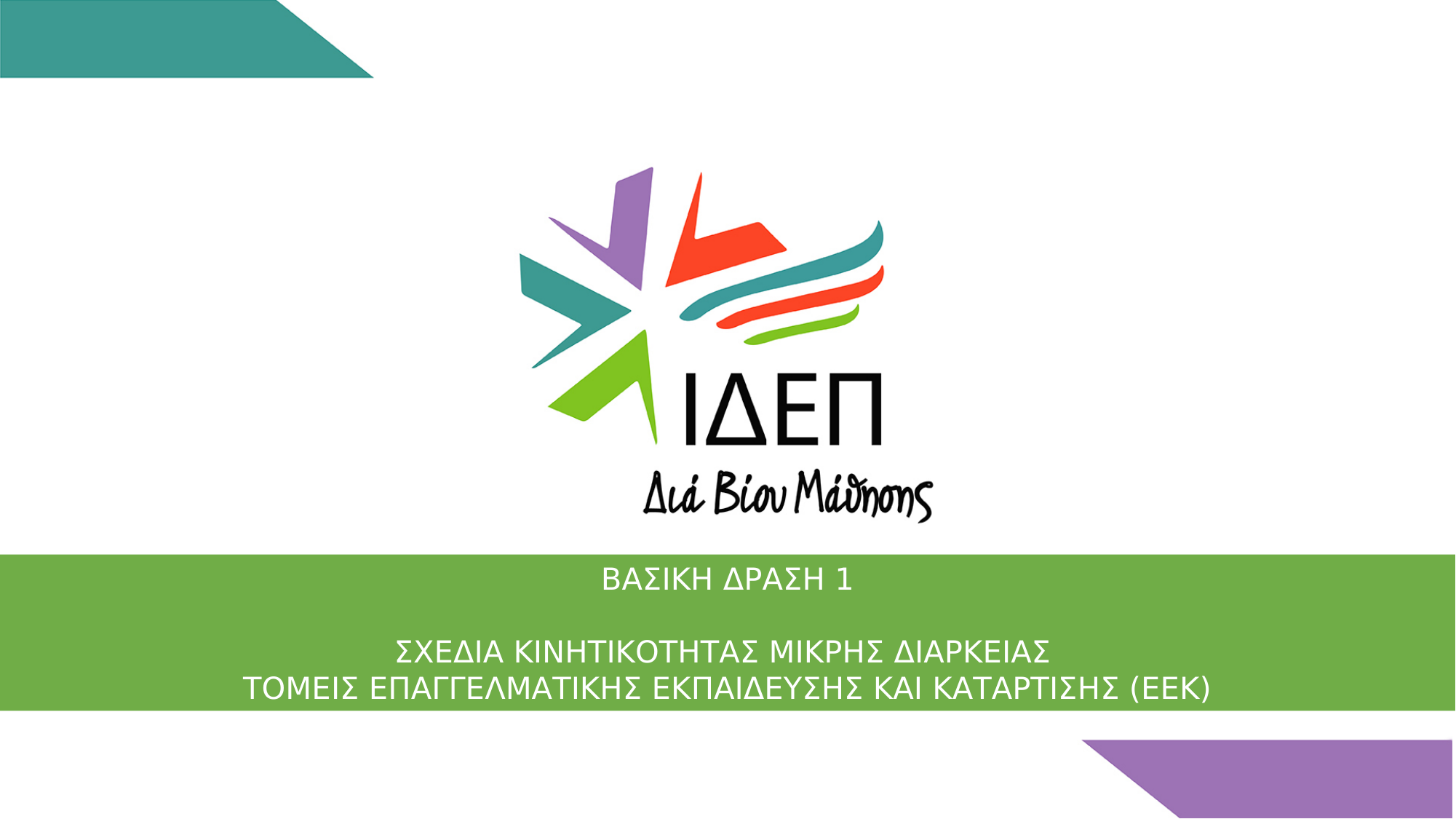

ΒΑΣΙΚΗ ΔΡΑΣΗ 1

ΣΧΕΔΙΑ ΚΙΝΗΤΙΚΟΤΗΤΑΣ ΜΙΚΡΗΣ ΔΙΑΡΚΕΙΑΣ
ΤΟΜΕΙΣ ΕΠΑΓΓΕΛΜΑΤΙΚΗΣ ΕΚΠΑΙΔΕΥΣΗΣ ΚΑΙ ΚΑΤΑΡΤΙΣΗΣ (ΕΕΚ)